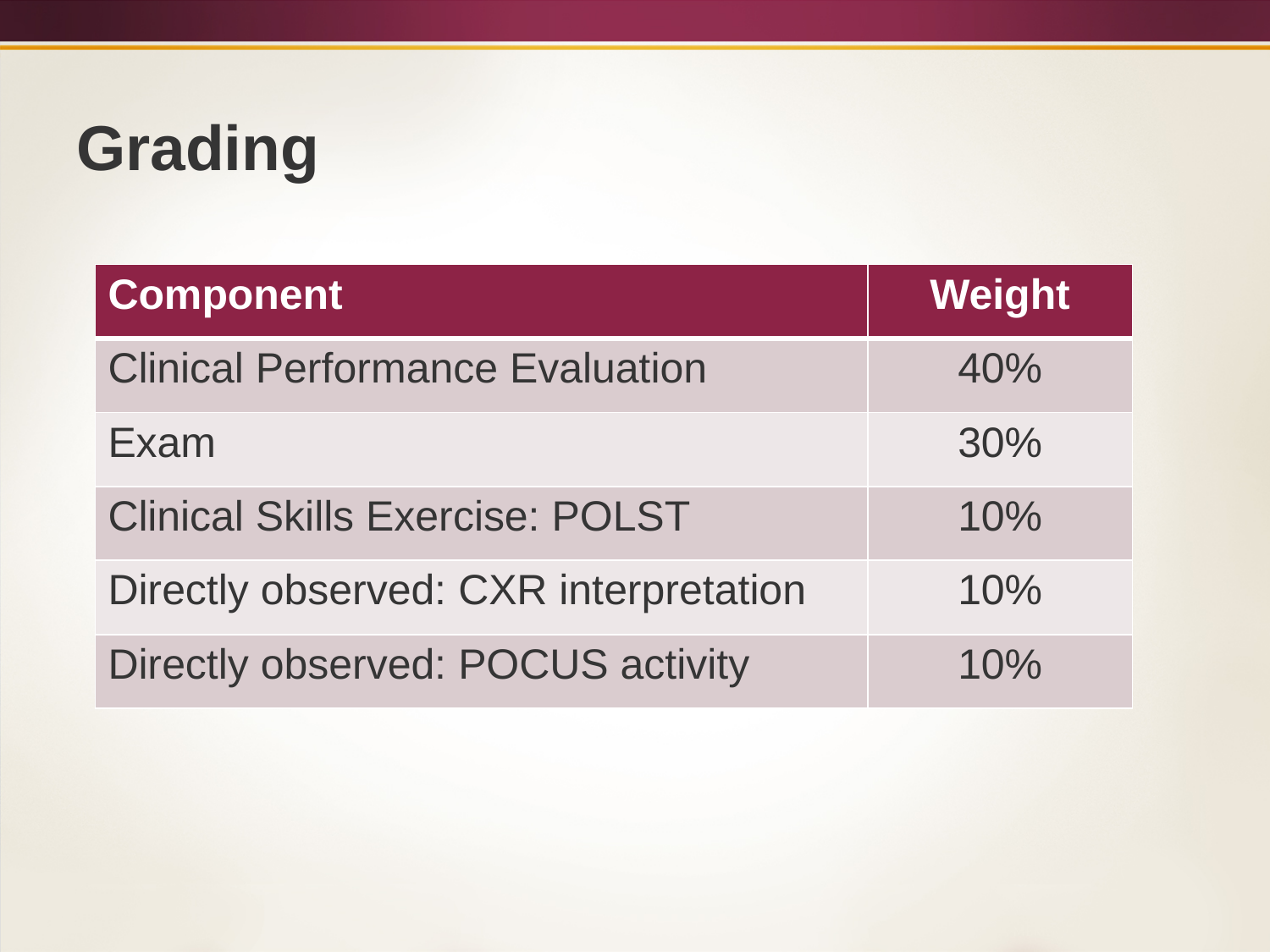

# Grading

| Component | Weight |
| --- | --- |
| Clinical Performance Evaluation | 40% |
| Exam | 30% |
| Clinical Skills Exercise: POLST | 10% |
| Directly observed: CXR interpretation | 10% |
| Directly observed: POCUS activity | 10% |